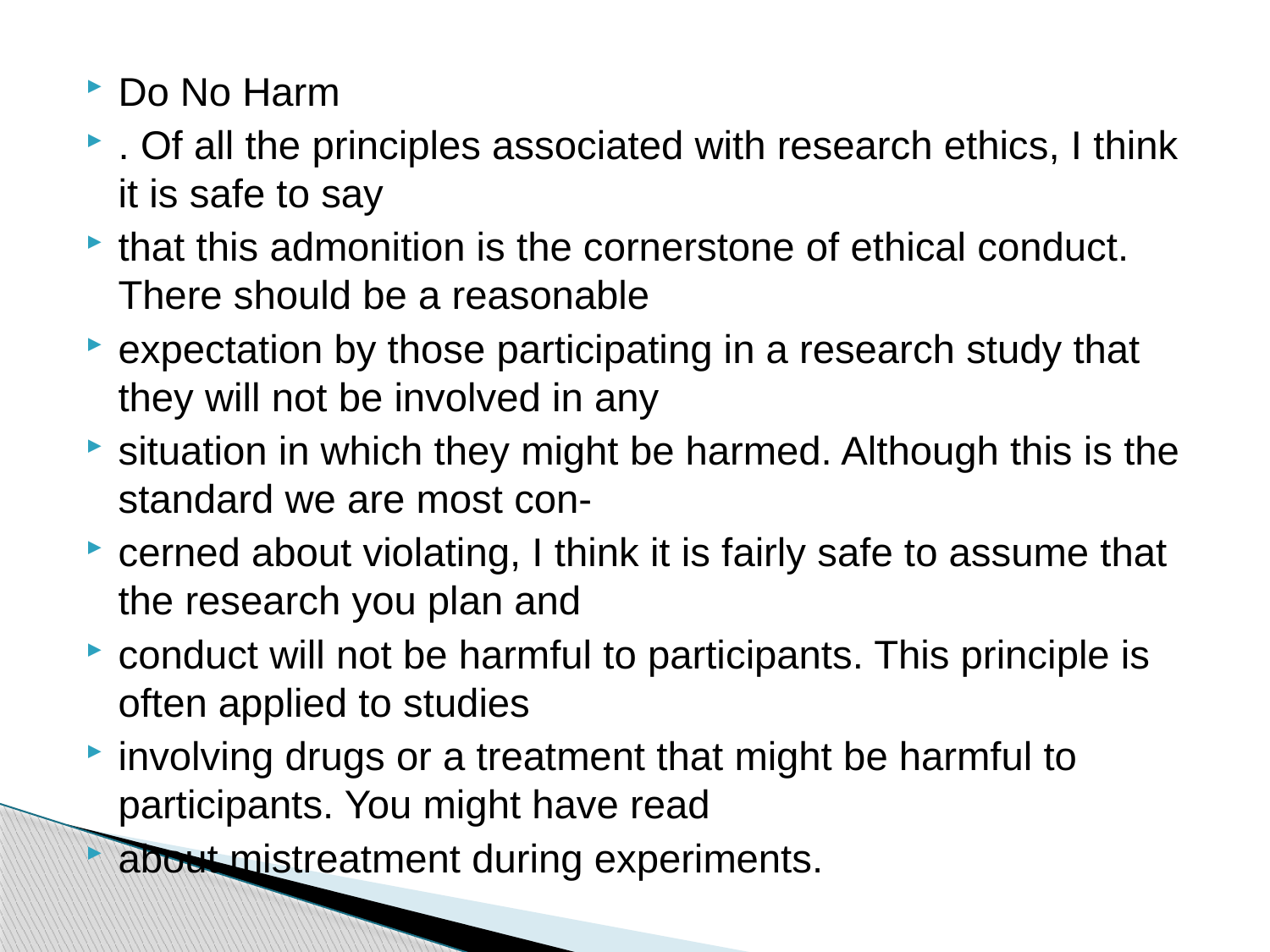

#
Do No Harm
. Of all the principles associated with research ethics, I think it is safe to say
that this admonition is the cornerstone of ethical conduct. There should be a reasonable
expectation by those participating in a research study that they will not be involved in any
situation in which they might be harmed. Although this is the standard we are most con-
cerned about violating, I think it is fairly safe to assume that the research you plan and
conduct will not be harmful to participants. This principle is often applied to studies
involving drugs or a treatment that might be harmful to participants. You might have read
about mistreatment during experiments.